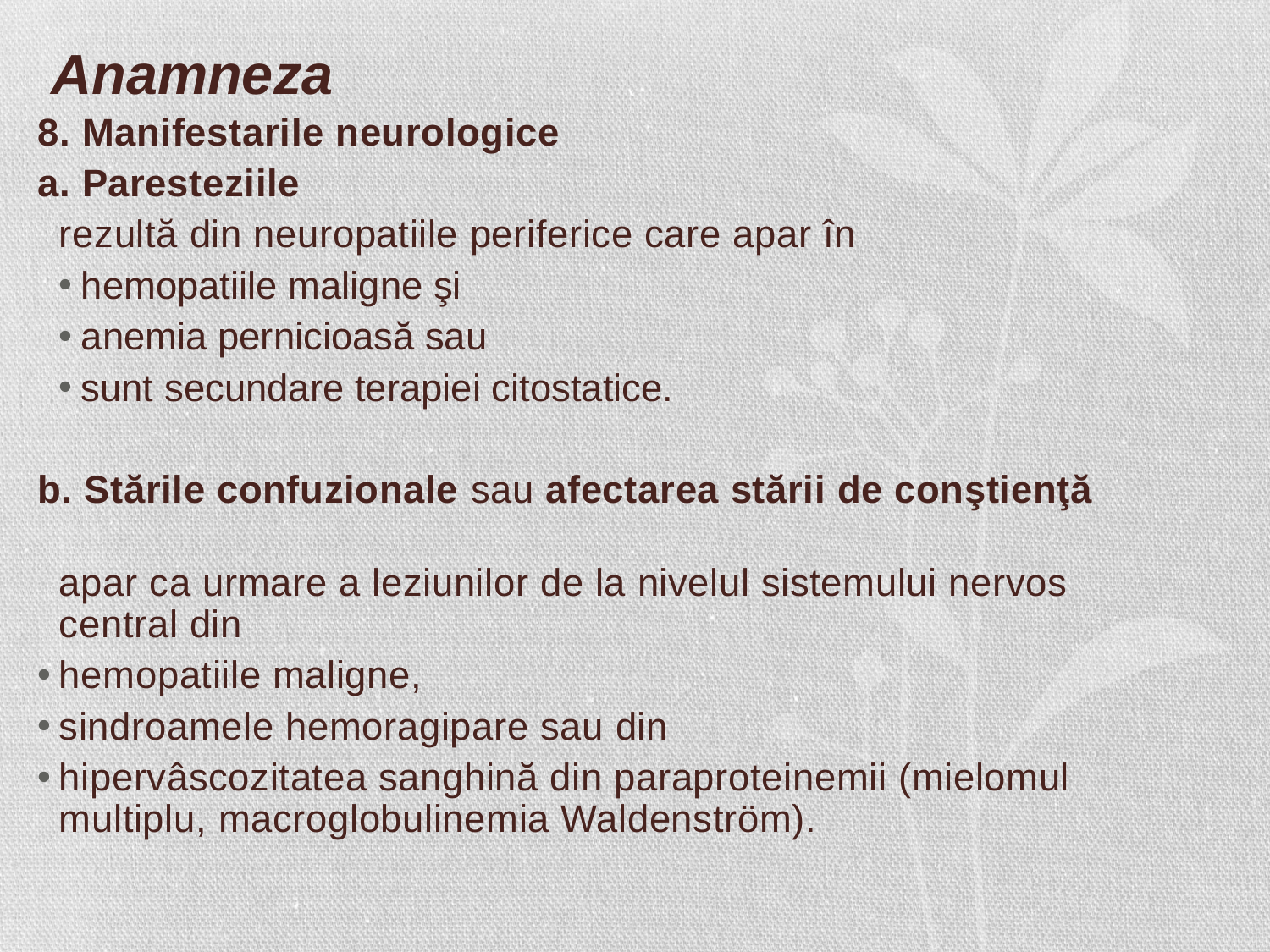

# Anamneza
8. Manifestarile neurologice
a. Paresteziile
	rezultă din neuropatiile periferice care apar în
hemopatiile maligne şi
anemia pernicioasă sau
sunt secundare terapiei citostatice.

b. Stările confuzionale sau afectarea stării de conştienţă
	apar ca urmare a leziunilor de la nivelul sistemului nervos central din
hemopatiile maligne,
sindroamele hemoragipare sau din
hipervâscozitatea sanghină din paraproteinemii (mielomul multiplu, macroglobulinemia Waldenström).